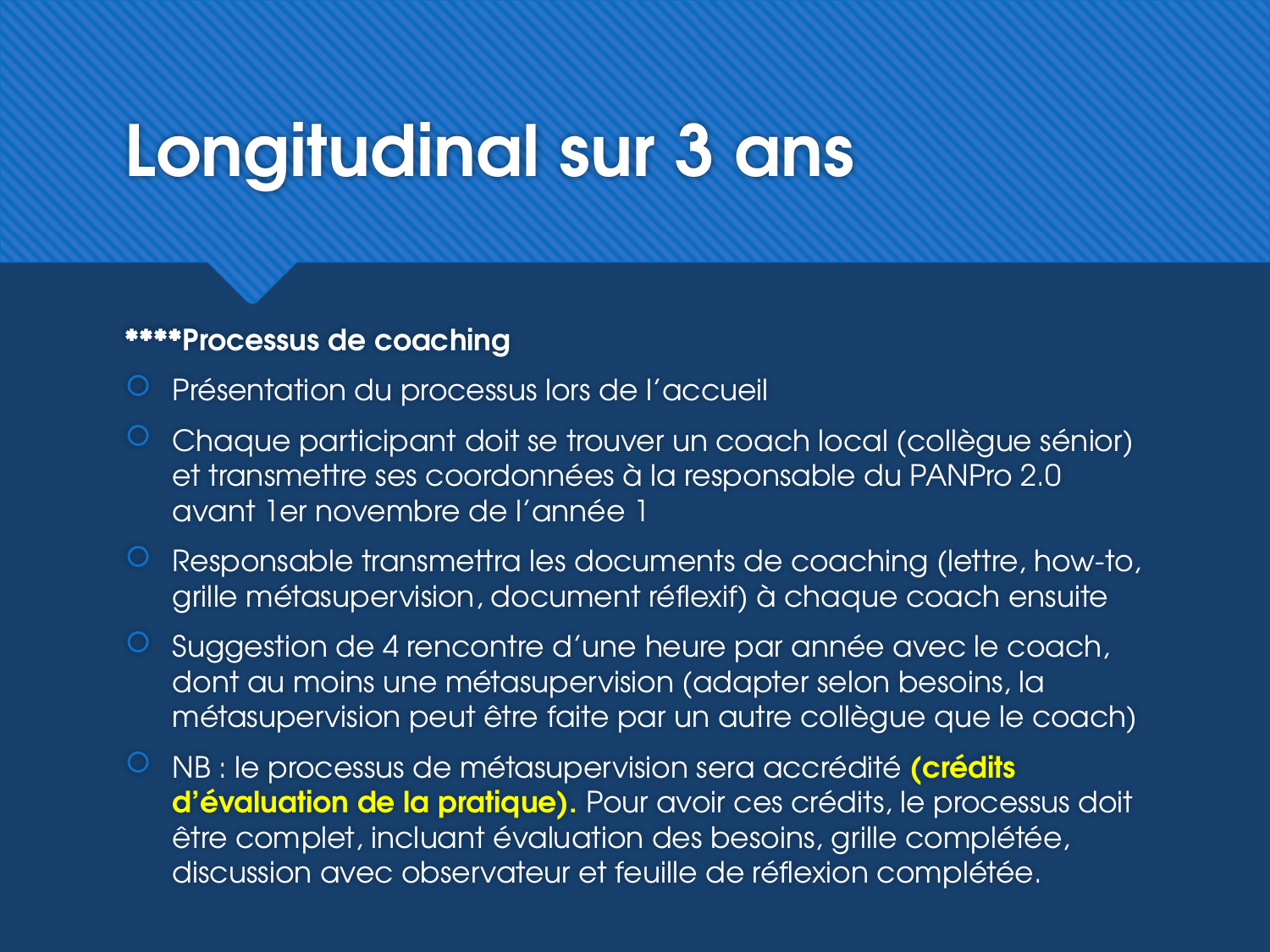

# Longitudinal sur 3 ans
****Processus de coaching
Présentation du processus lors de l’accueil
Chaque participant doit se trouver un coach local (collègue sénior) et transmettre ses coordonnées à la responsable du PANPro 2.0 avant 1er novembre de l’année 1
Responsable transmettra les documents de coaching (lettre, how-to, grille métasupervision, document réflexif) à chaque coach ensuite
Suggestion de 4 rencontre d’une heure par année avec le coach, dont au moins une métasupervision (adapter selon besoins, la métasupervision peut être faite par un autre collègue que le coach)
NB : le processus de métasupervision sera accrédité (crédits d’évaluation de la pratique). Pour avoir ces crédits, le processus doit être complet, incluant évaluation des besoins, grille complétée, discussion avec observateur et feuille de réflexion complétée.